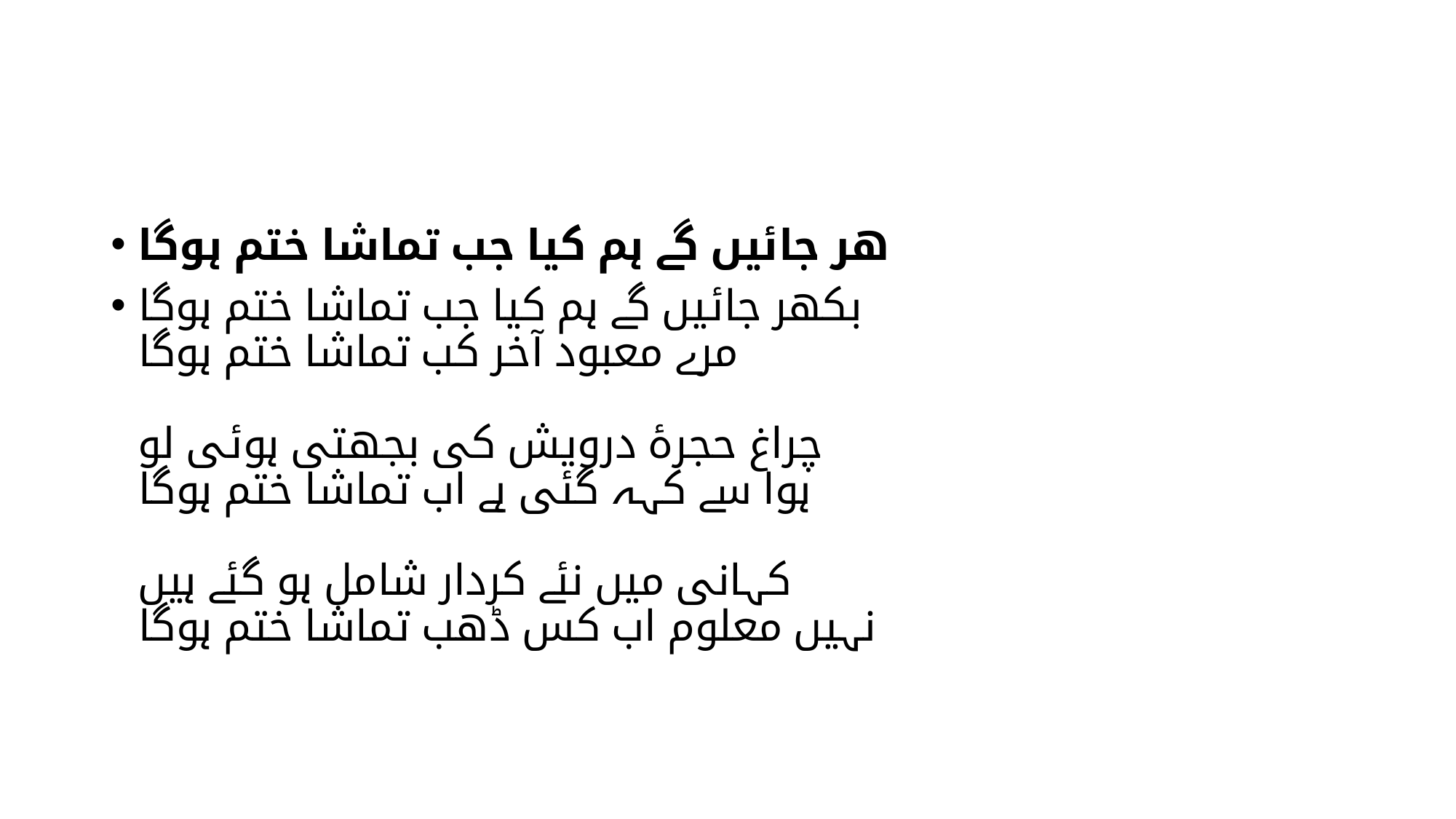

#
ھر جائیں گے ہم کیا جب تماشا ختم ہوگا
بکھر جائیں گے ہم کیا جب تماشا ختم ہوگا
مرے معبود آخر کب تماشا ختم ہوگا
چراغ حجرۂ درویش کی بجھتی ہوئی لو
ہوا سے کہہ گئی ہے اب تماشا ختم ہوگا
کہانی میں نئے کردار شامل ہو گئے ہیں
نہیں معلوم اب کس ڈھب تماشا ختم ہوگا